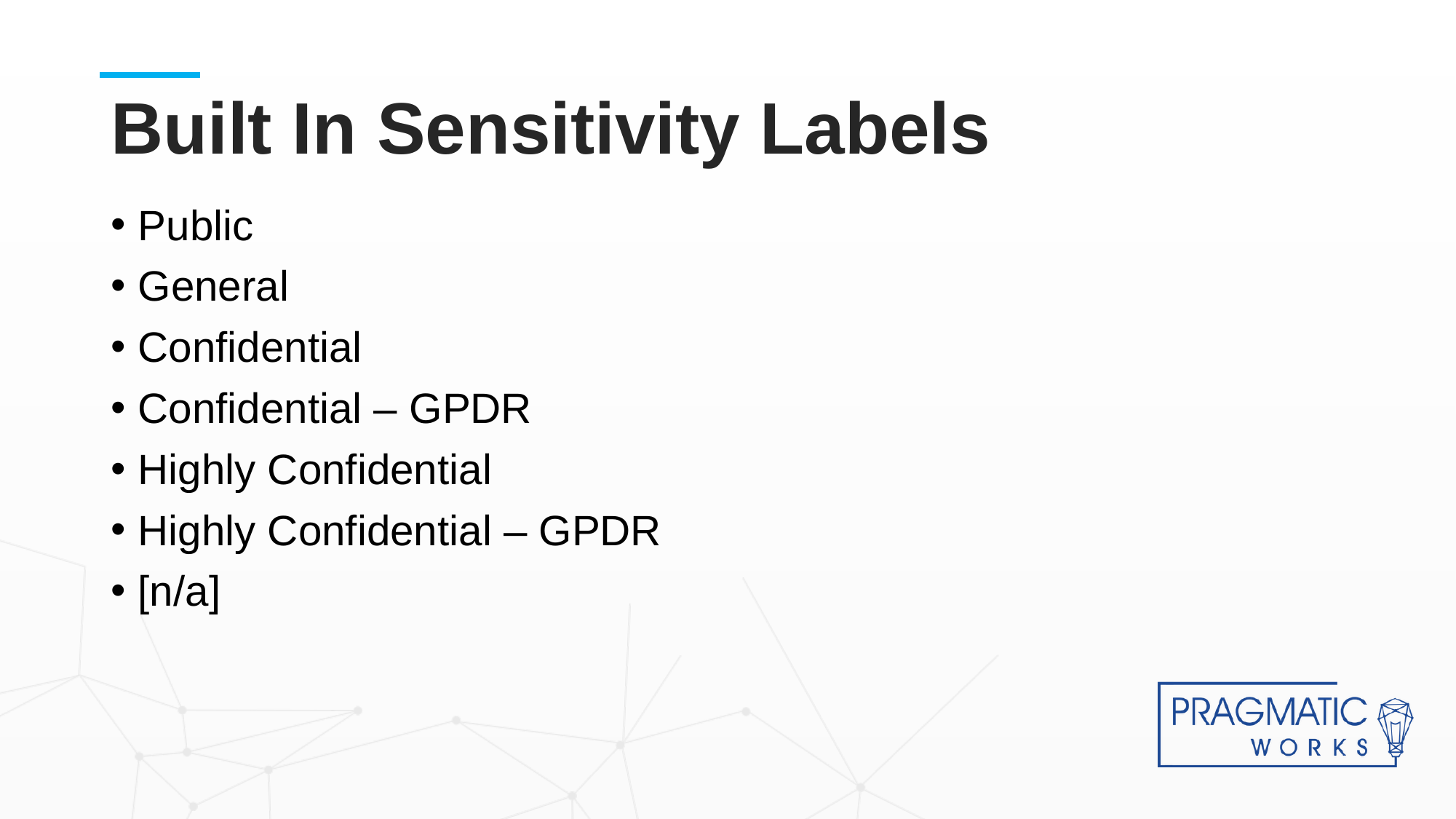

# Built In Sensitivity Labels
Public
General
Confidential
Confidential – GPDR
Highly Confidential
Highly Confidential – GPDR
[n/a]